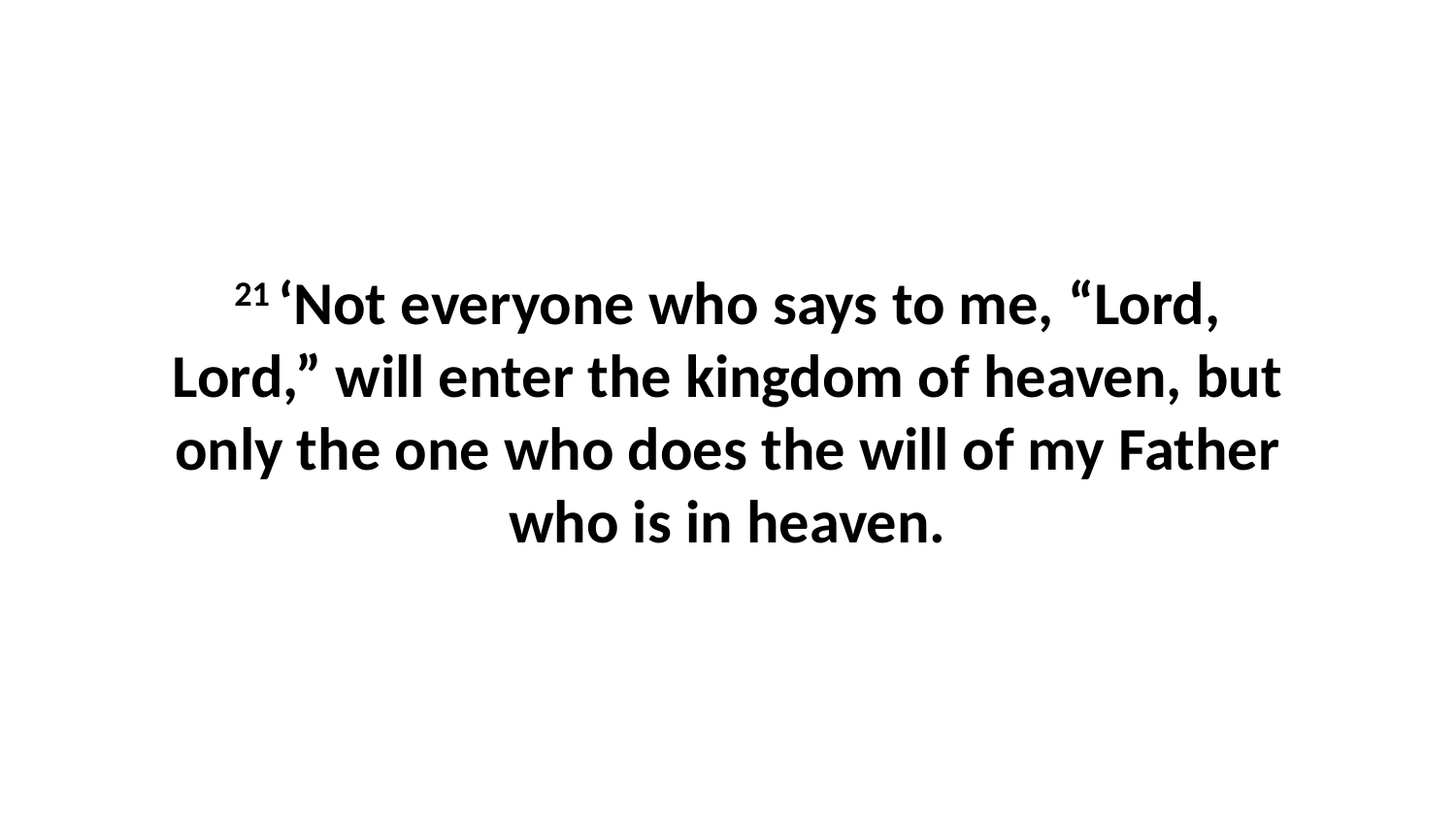

21 ‘Not everyone who says to me, “Lord, Lord,” will enter the kingdom of heaven, but only the one who does the will of my Father who is in heaven.